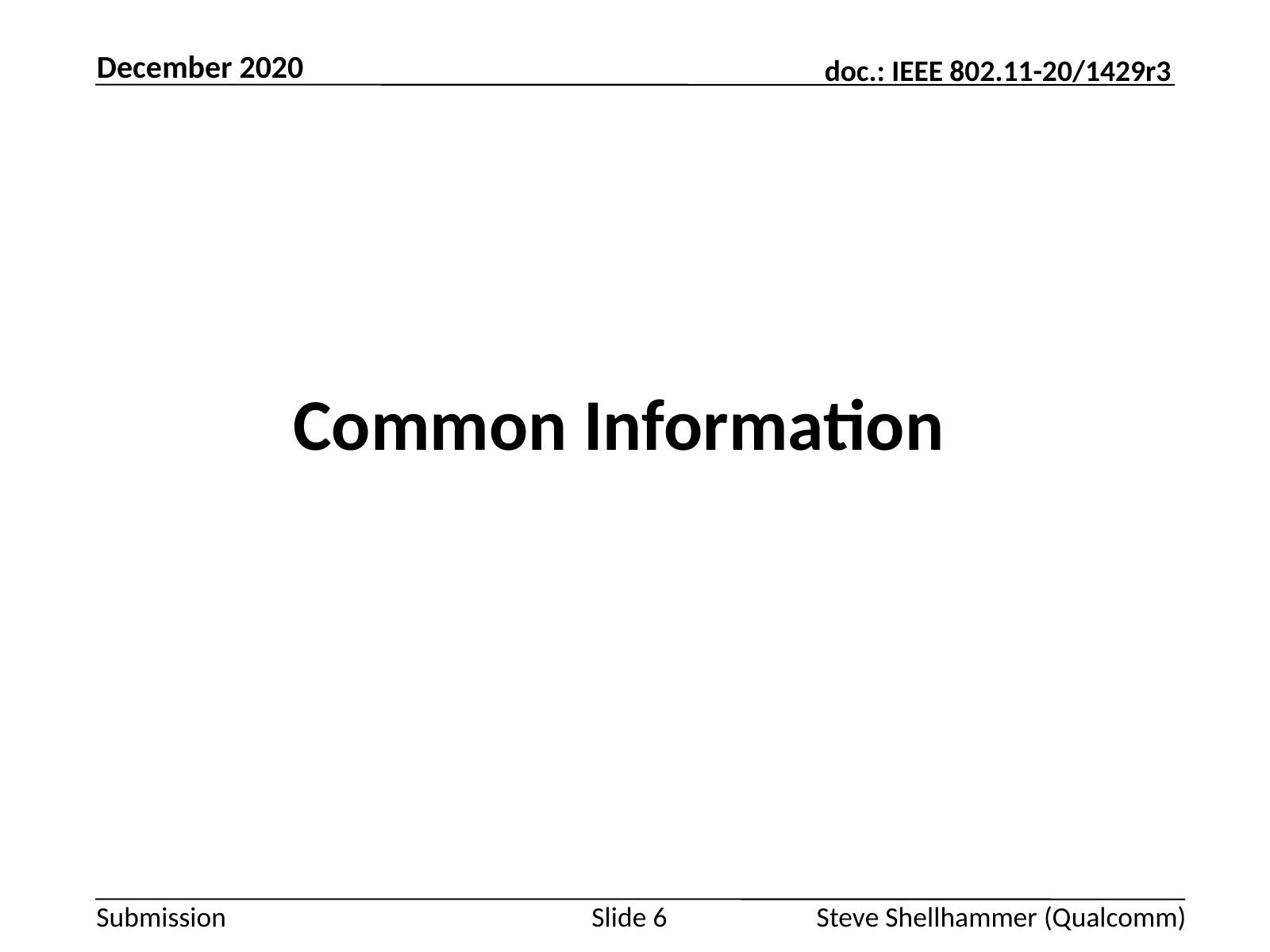

December 2020
# Common Information
Slide 6
Steve Shellhammer (Qualcomm)